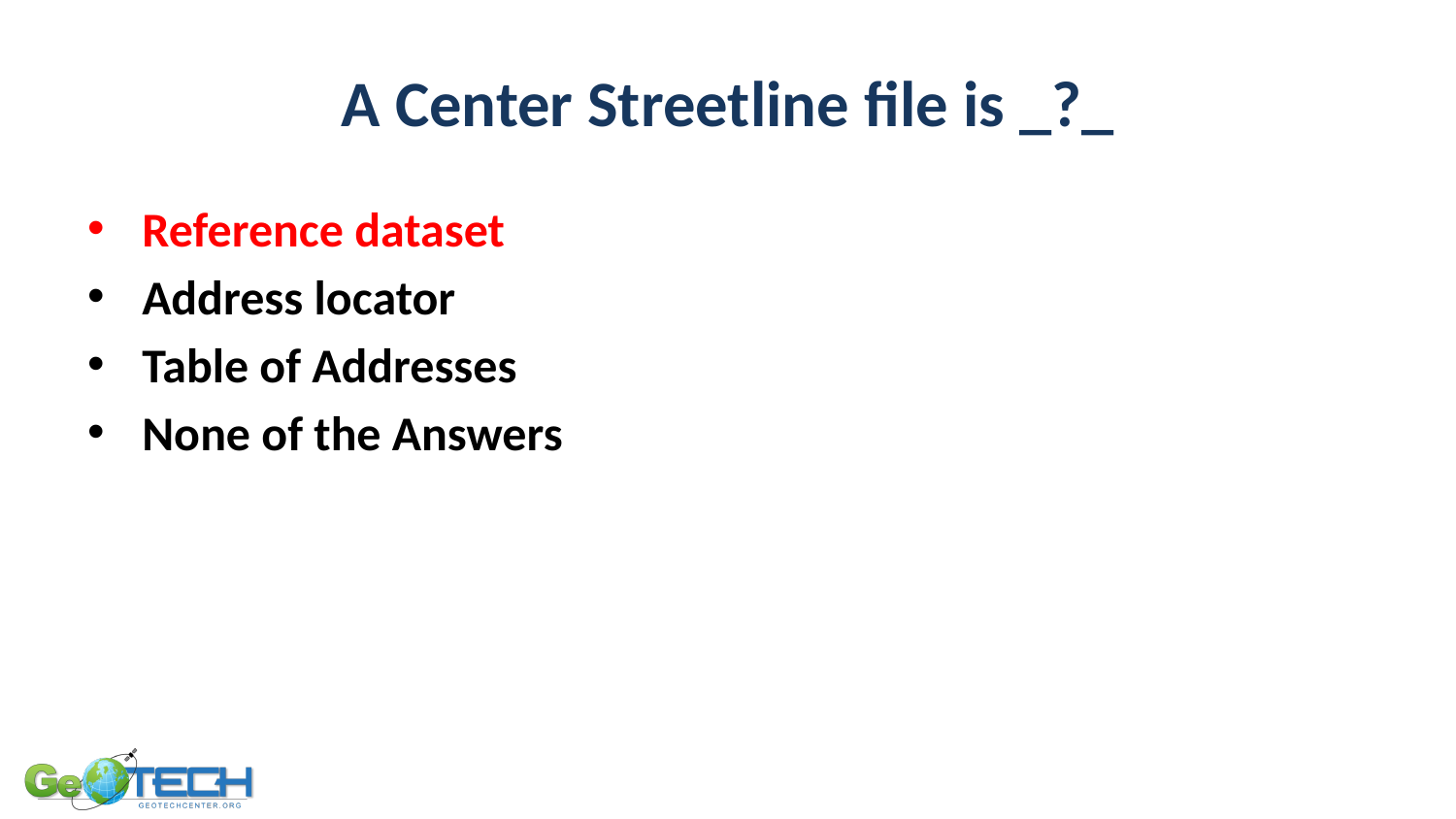

# A Center Streetline file is _?_
Reference dataset
Address locator
Table of Addresses
None of the Answers